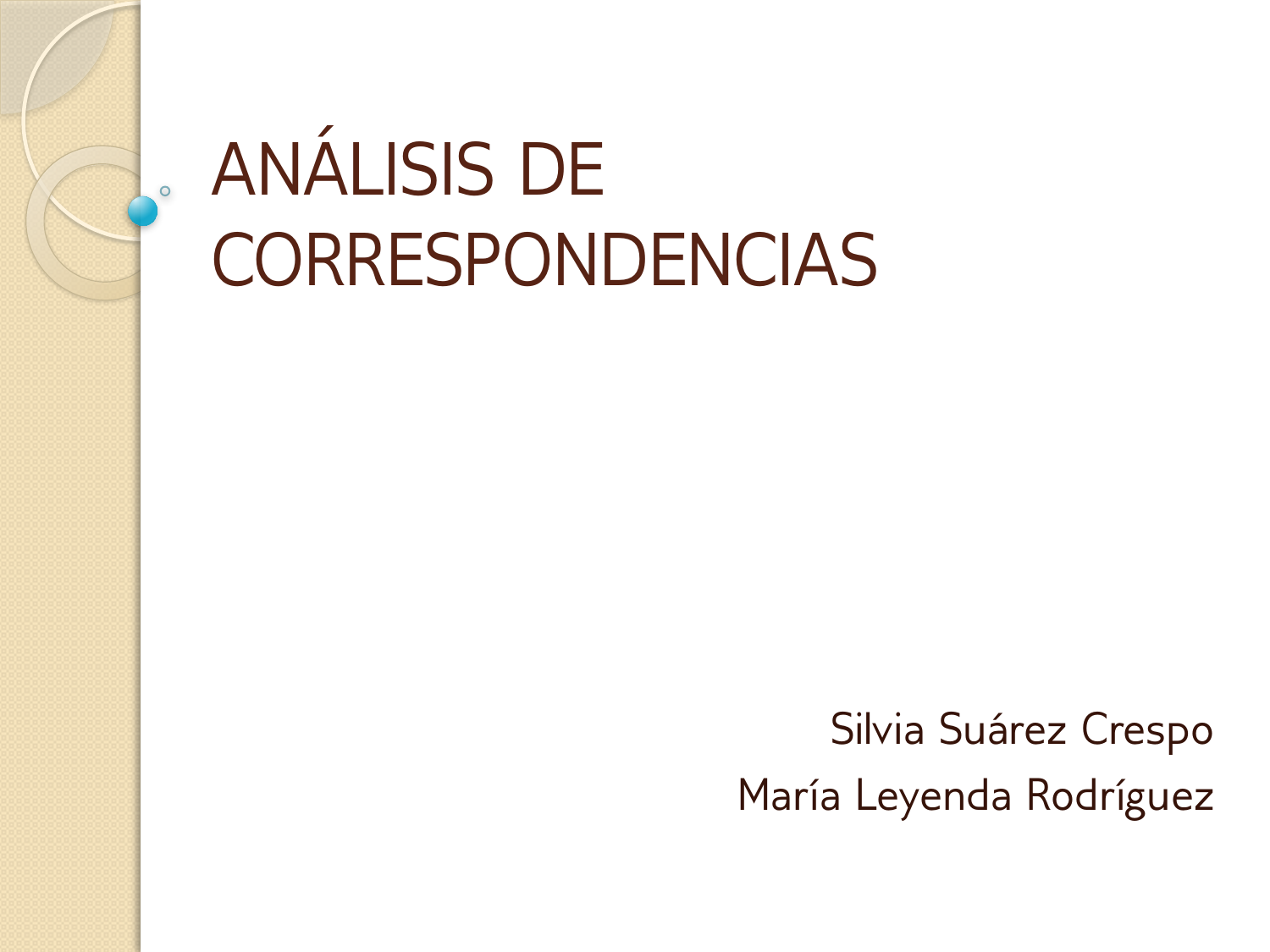

# ANÁLISIS DE CORRESPONDENCIAS
Silvia Suárez Crespo
María Leyenda Rodríguez